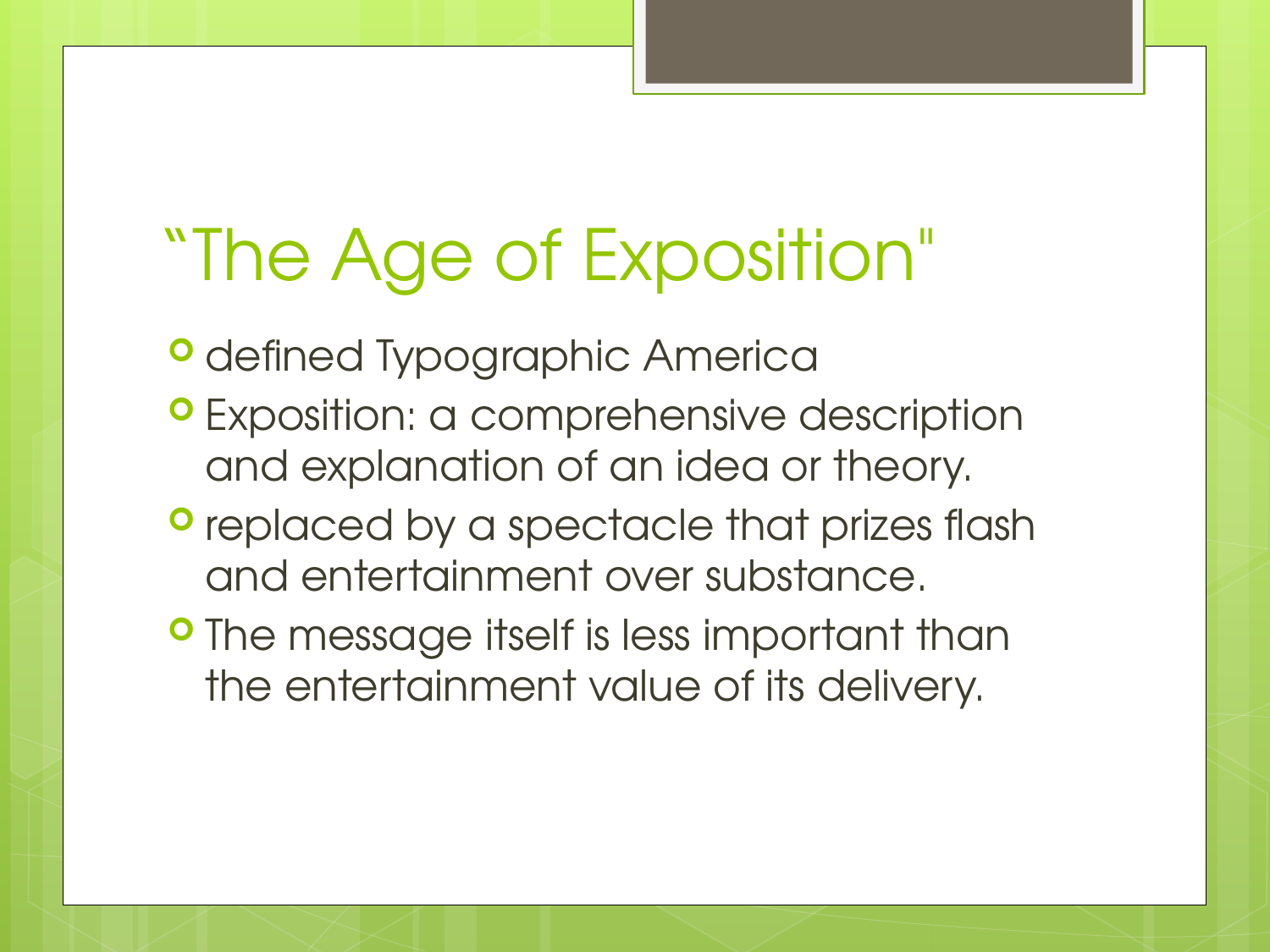

# “The Age of Exposition"
defined Typographic America
Exposition: a comprehensive description and explanation of an idea or theory.
replaced by a spectacle that prizes flash and entertainment over substance.
The message itself is less important than the entertainment value of its delivery.